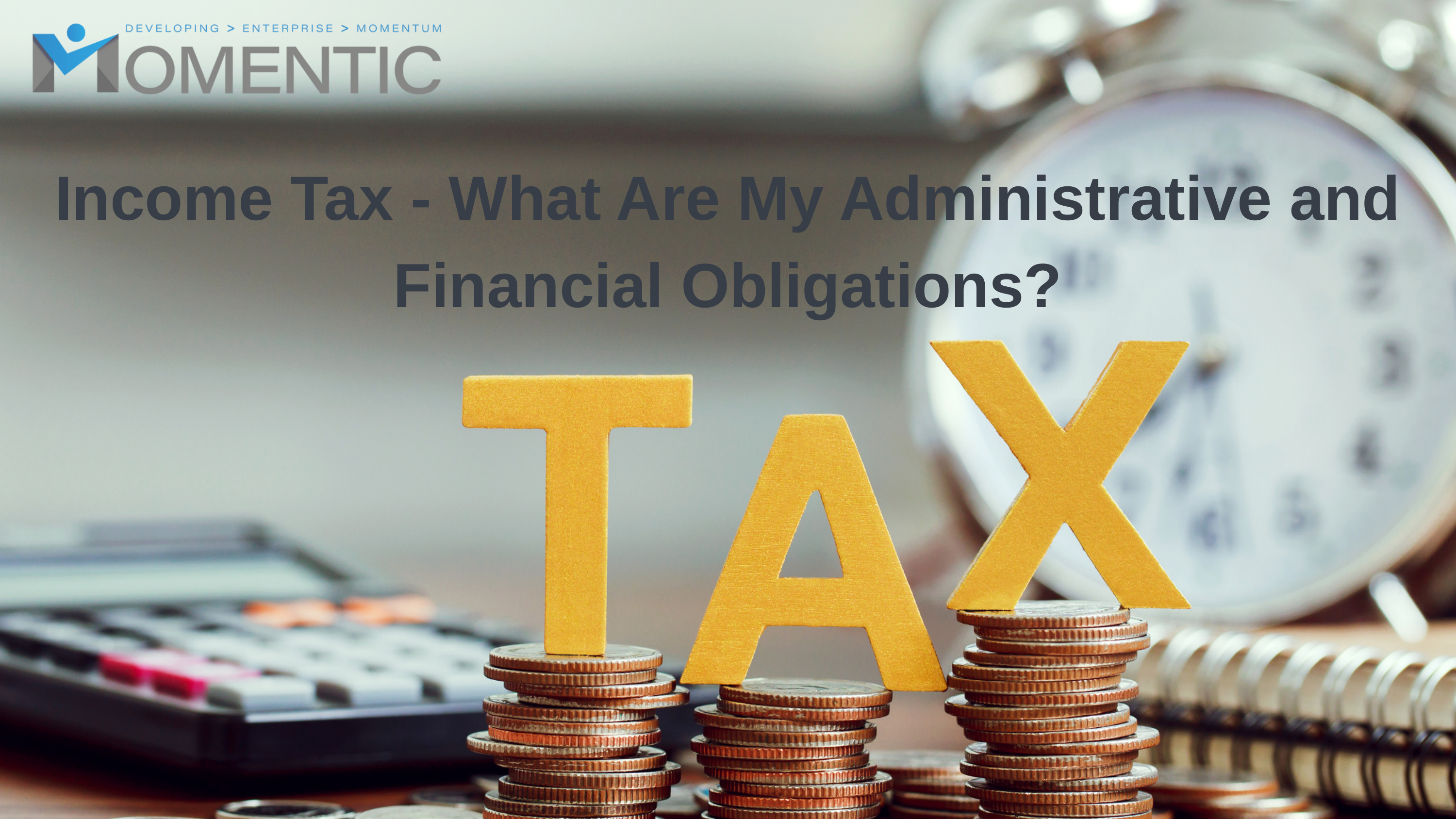

Income Tax - What Are My Administrative and Financial Obligations?